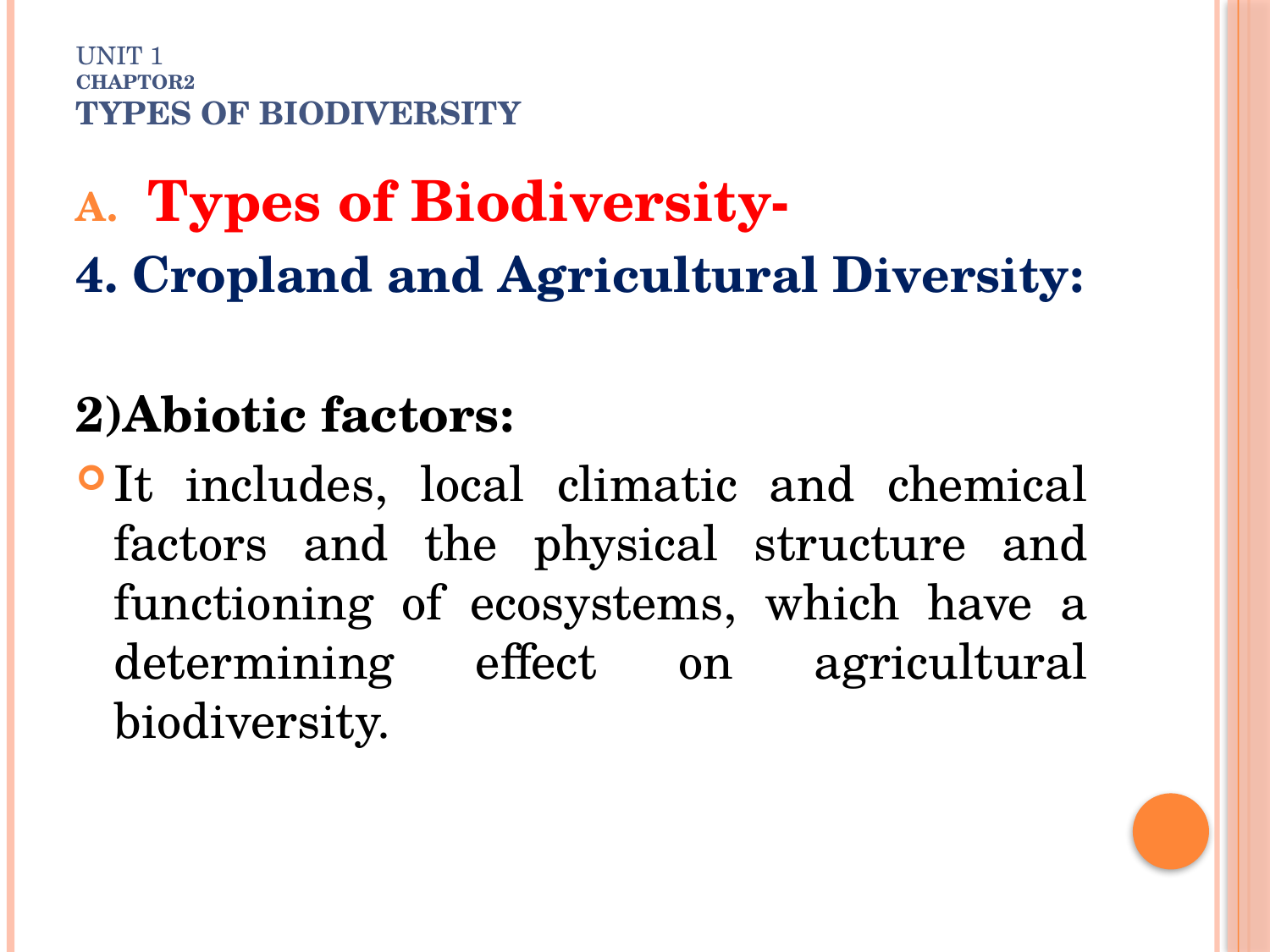

# Unit 1 Chaptor2 TYPES OF Biodiversity
Types of Biodiversity-
4. Cropland and Agricultural Diversity:

2)Abiotic factors:
It includes, local climatic and chemical factors and the physical structure and functioning of ecosystems, which have a determining effect on agricultural biodiversity.